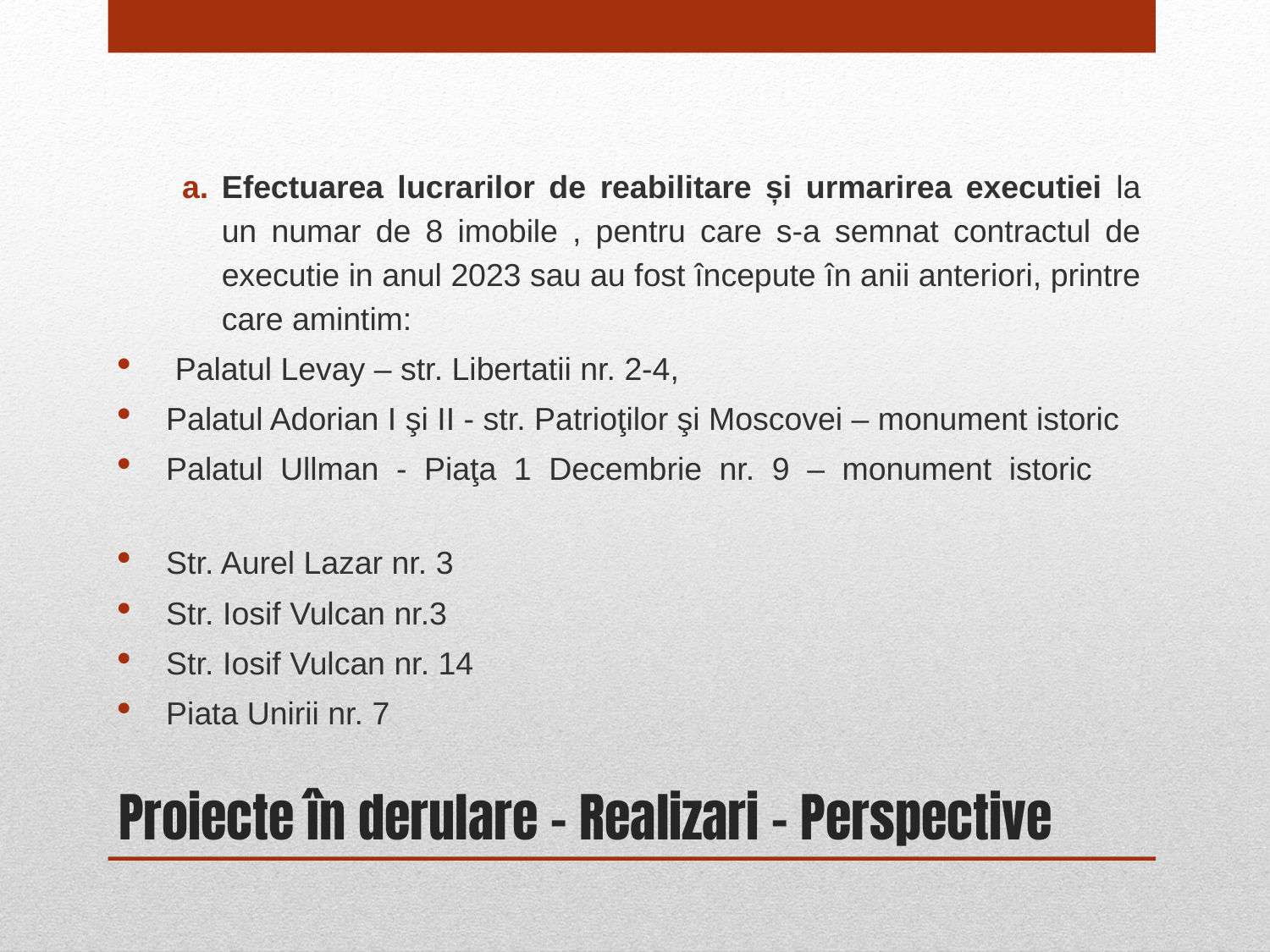

Efectuarea lucrarilor de reabilitare și urmarirea executiei la un numar de 8 imobile , pentru care s-a semnat contractul de executie in anul 2023 sau au fost începute în anii anteriori, printre care amintim:
 Palatul Levay – str. Libertatii nr. 2-4,
Palatul Adorian I şi II - str. Patrioţilor şi Moscovei – monument istoric
Palatul Ullman - Piaţa 1 Decembrie nr. 9 – monument istoric
Str. Aurel Lazar nr. 3
Str. Iosif Vulcan nr.3
Str. Iosif Vulcan nr. 14
Piata Unirii nr. 7
# Proiecte în derulare – Realizari - Perspective